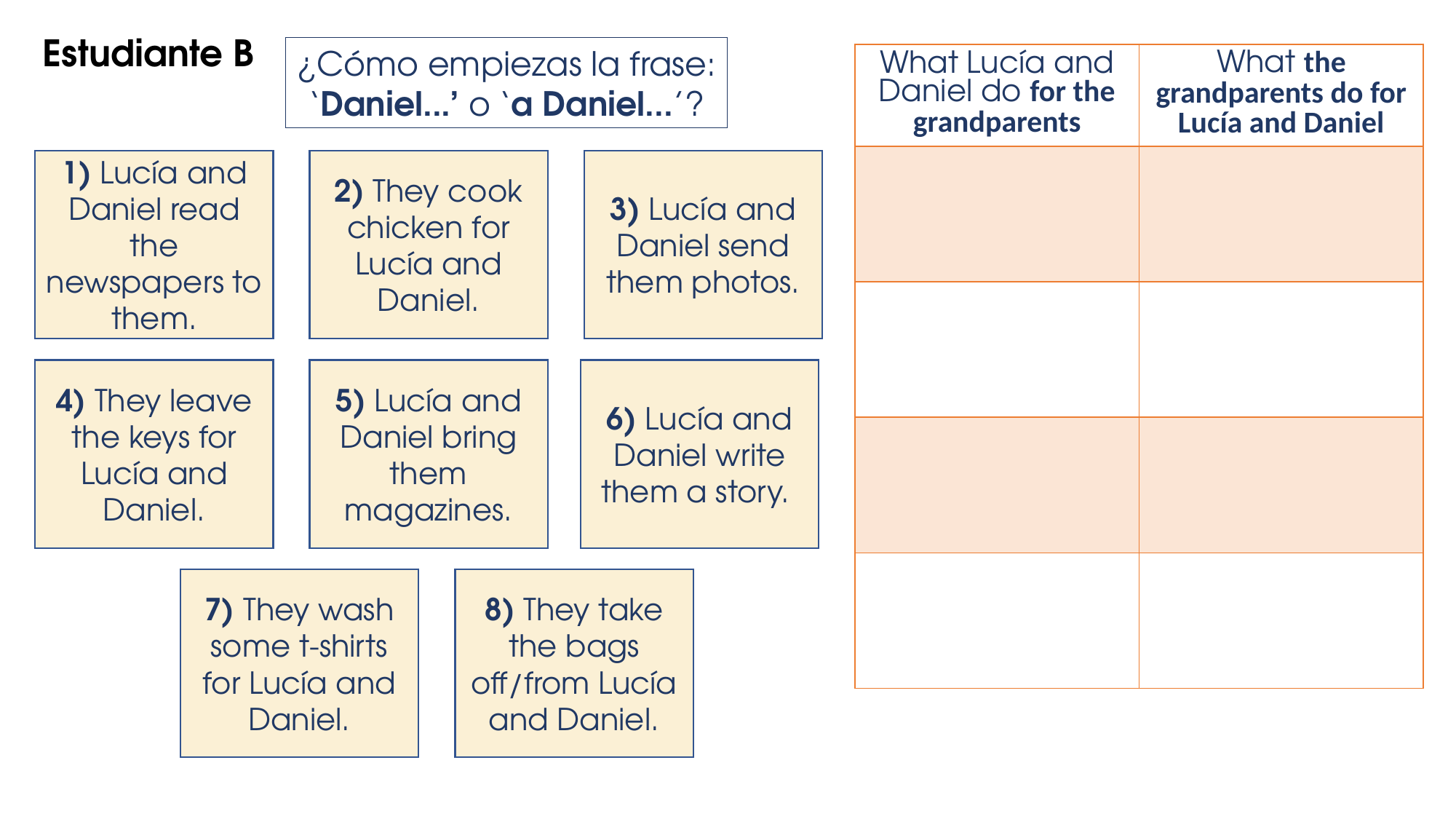

# Estudiante B
¿Cómo empiezas la frase: ‘Daniel...’ o ‘a Daniel...’?
| What Lucía and Daniel do for the grandparents | What the grandparents do for Lucía and Daniel |
| --- | --- |
|  |  |
|  |  |
|  |  |
|  |  |
1) Lucía and Daniel read the newspapers to them.
2) They cook chicken for Lucía and Daniel.
3) Lucía and Daniel send them photos.
4) They leave the keys for Lucía and Daniel.
5) Lucía and Daniel bring them magazines.
6) Lucía and Daniel write them a story.
7) They wash some t-shirts for Lucía and Daniel.
8) They take the bags off/from Lucía and Daniel.